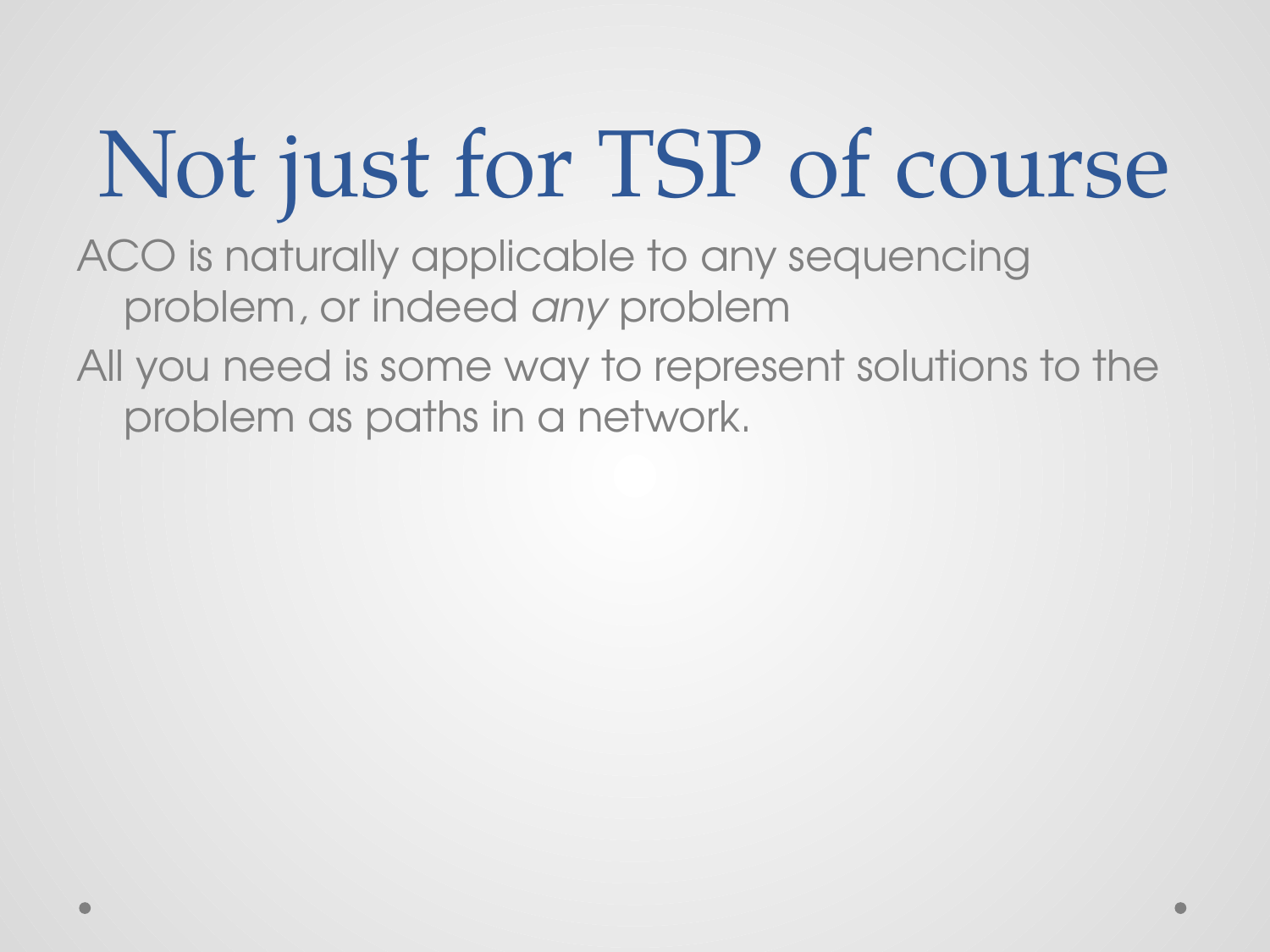

# Not just for TSP of course
ACO is naturally applicable to any sequencing problem, or indeed any problem
All you need is some way to represent solutions to the problem as paths in a network.